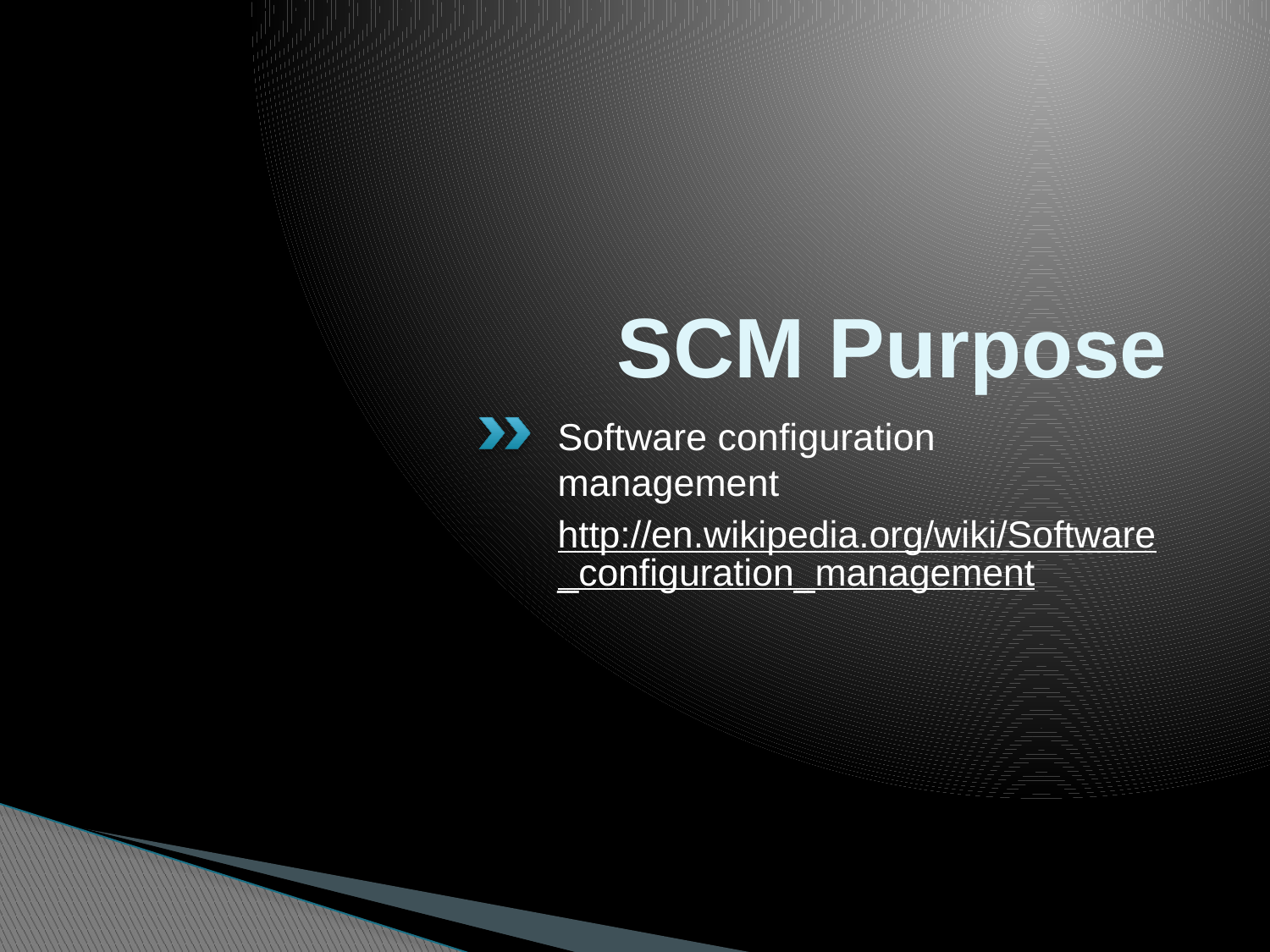

# SCM Purpose
Software configuration management
http://en.wikipedia.org/wiki/Software_configuration_management